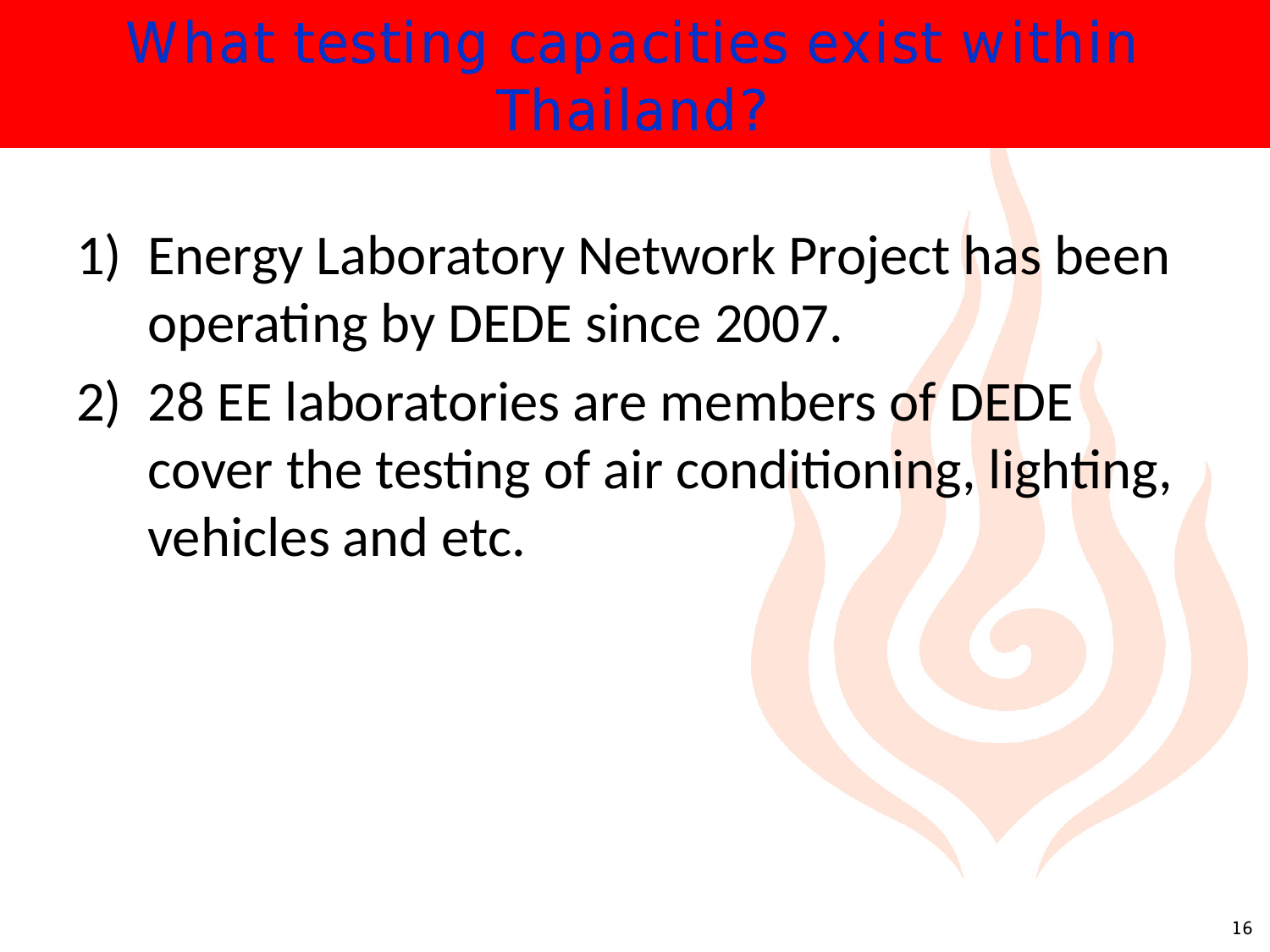

# What testing capacities exist within Thailand?
Energy Laboratory Network Project has been operating by DEDE since 2007.
28 EE laboratories are members of DEDE cover the testing of air conditioning, lighting, vehicles and etc.
16